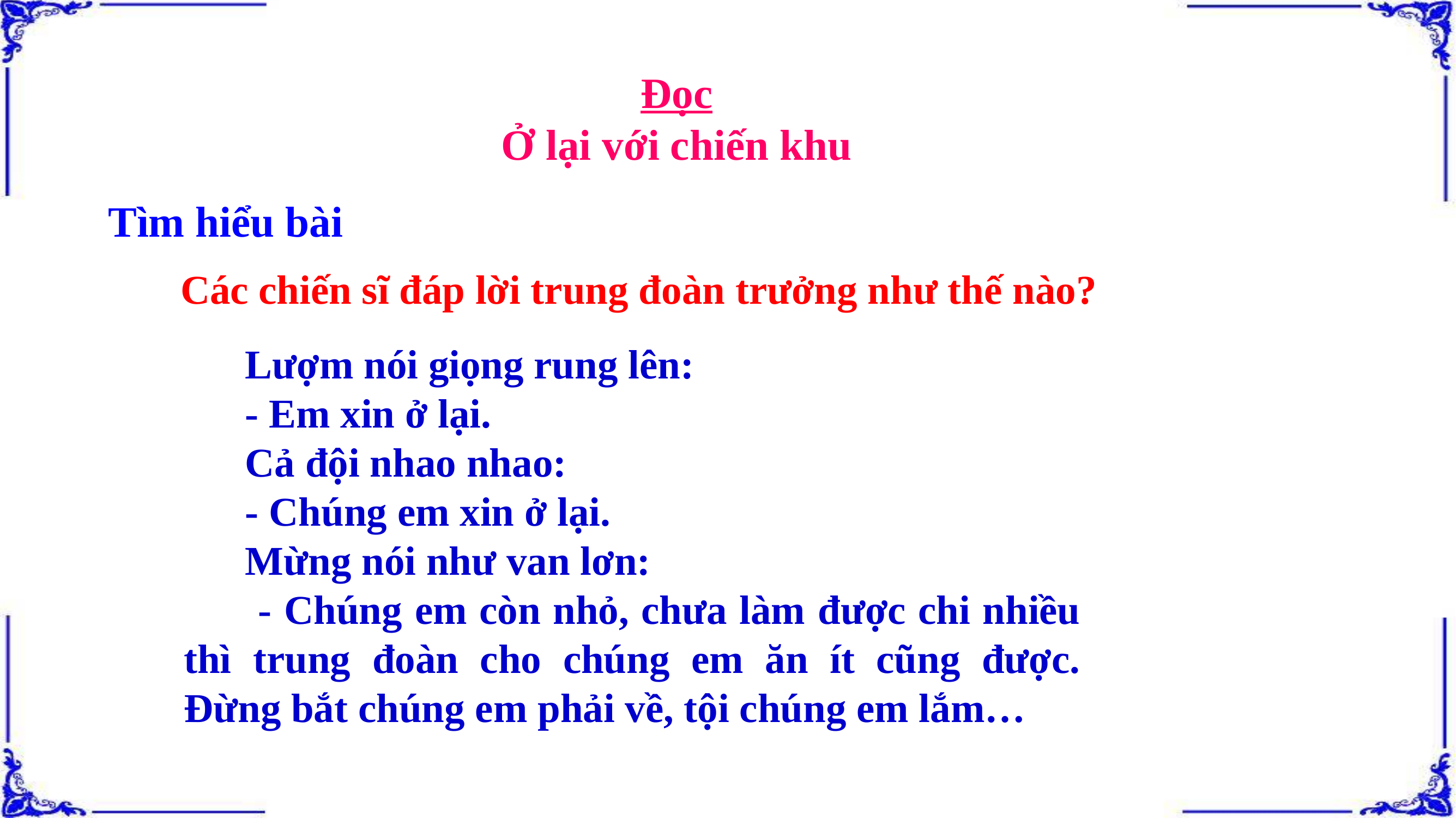

Đọc
Ở lại với chiến khu
Tìm hiểu bài
     Các chiến sĩ đáp lời trung đoàn trưởng như thế nào?
      Lượm nói giọng rung lên:
      - Em xin ở lại.
      Cả đội nhao nhao:
      - Chúng em xin ở lại.
      Mừng nói như van lơn:
      - Chúng em còn nhỏ, chưa làm được chi nhiều thì trung đoàn cho chúng em ăn ít cũng được. Đừng bắt chúng em phải về, tội chúng em lắm…